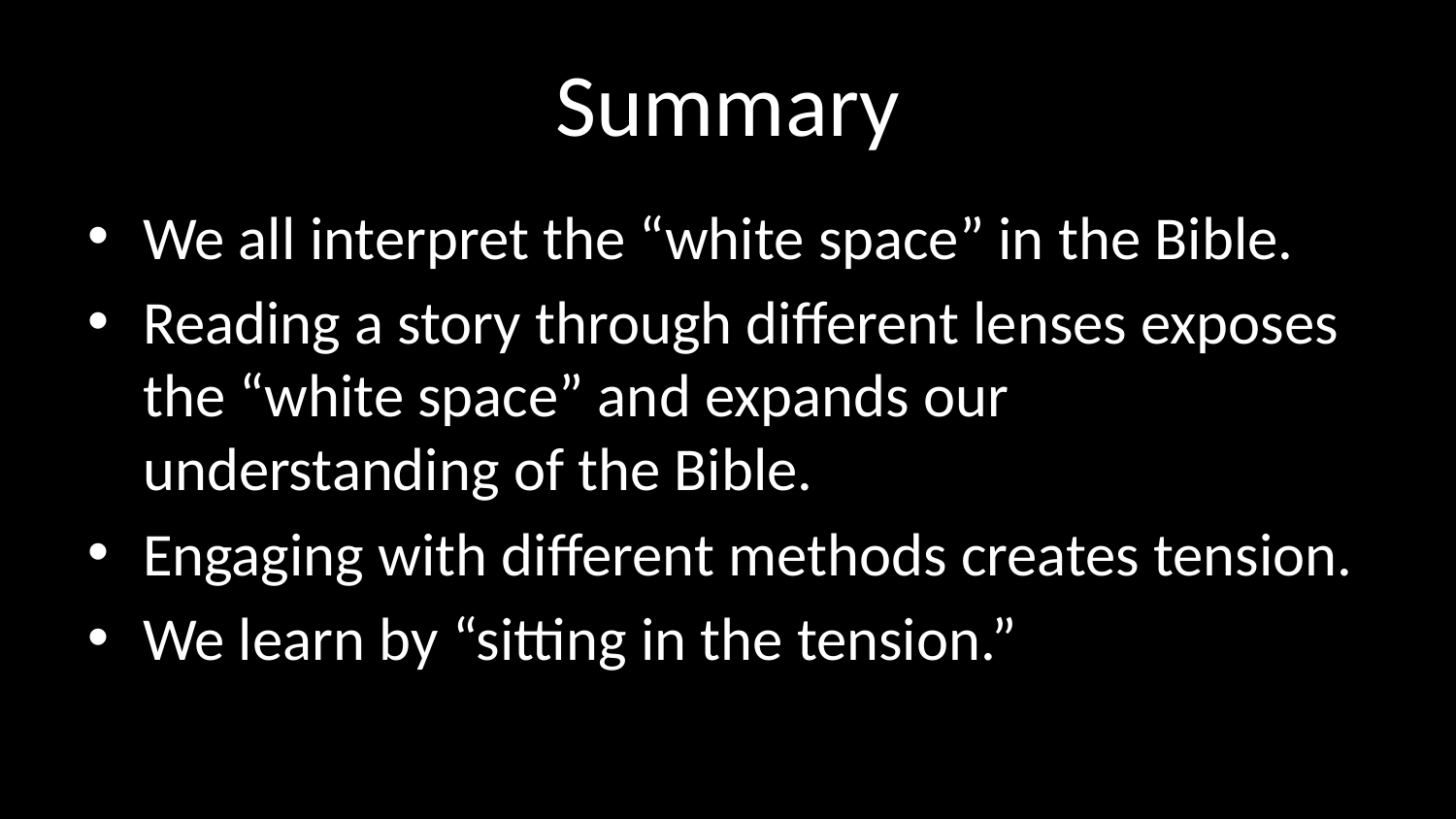

# Summary
We all interpret the “white space” in the Bible.
Reading a story through different lenses exposes the “white space” and expands our understanding of the Bible.
Engaging with different methods creates tension.
We learn by “sitting in the tension.”